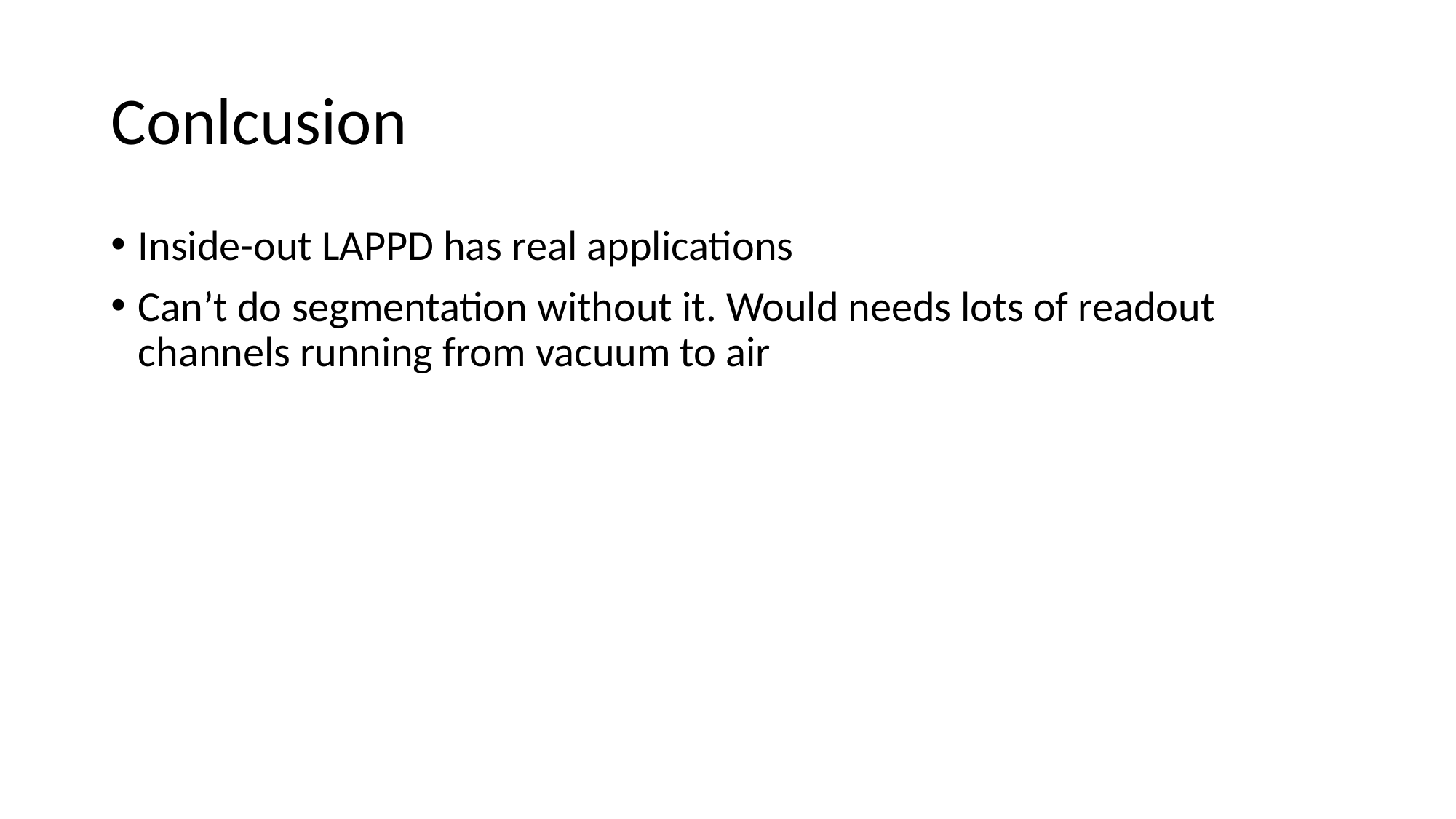

# Conlcusion
Inside-out LAPPD has real applications
Can’t do segmentation without it. Would needs lots of readout channels running from vacuum to air